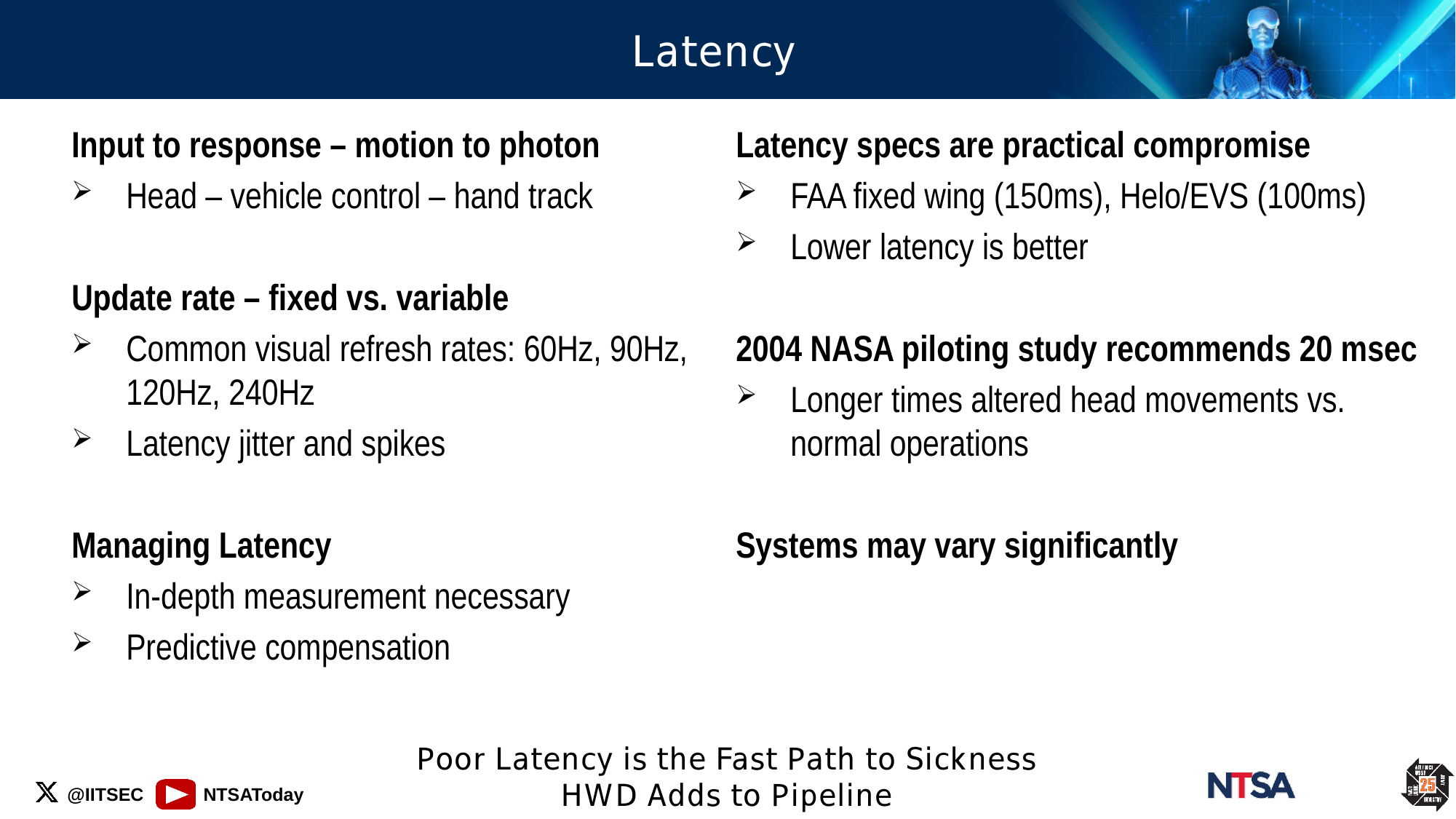

# Latency
Input to response – motion to photon
Head – vehicle control – hand track

Update rate – fixed vs. variable
Common visual refresh rates: 60Hz, 90Hz, 120Hz, 240Hz
Latency jitter and spikes

Managing Latency
In-depth measurement necessary
Predictive compensation

Latency specs are practical compromise
FAA fixed wing (150ms), Helo/EVS (100ms)
Lower latency is better

2004 NASA piloting study recommends 20 msec
Longer times altered head movements vs. normal operations

Systems may vary significantly

Poor Latency is the Fast Path to Sickness
HWD Adds to Pipeline